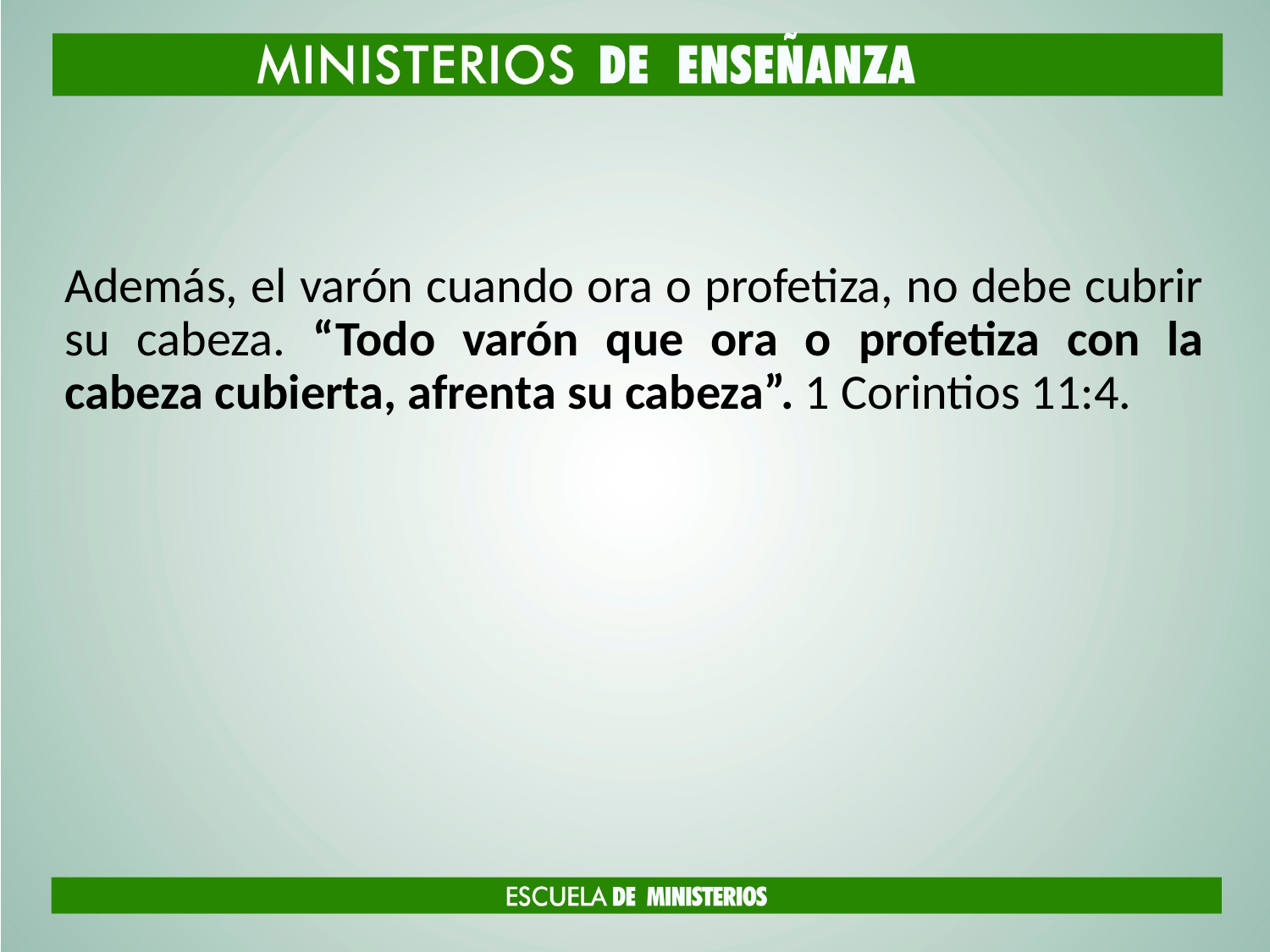

#
Además, el varón cuando ora o profetiza, no debe cubrir su cabeza. “Todo varón que ora o profetiza con la cabeza cubierta, afrenta su cabeza”. 1 Corintios 11:4.